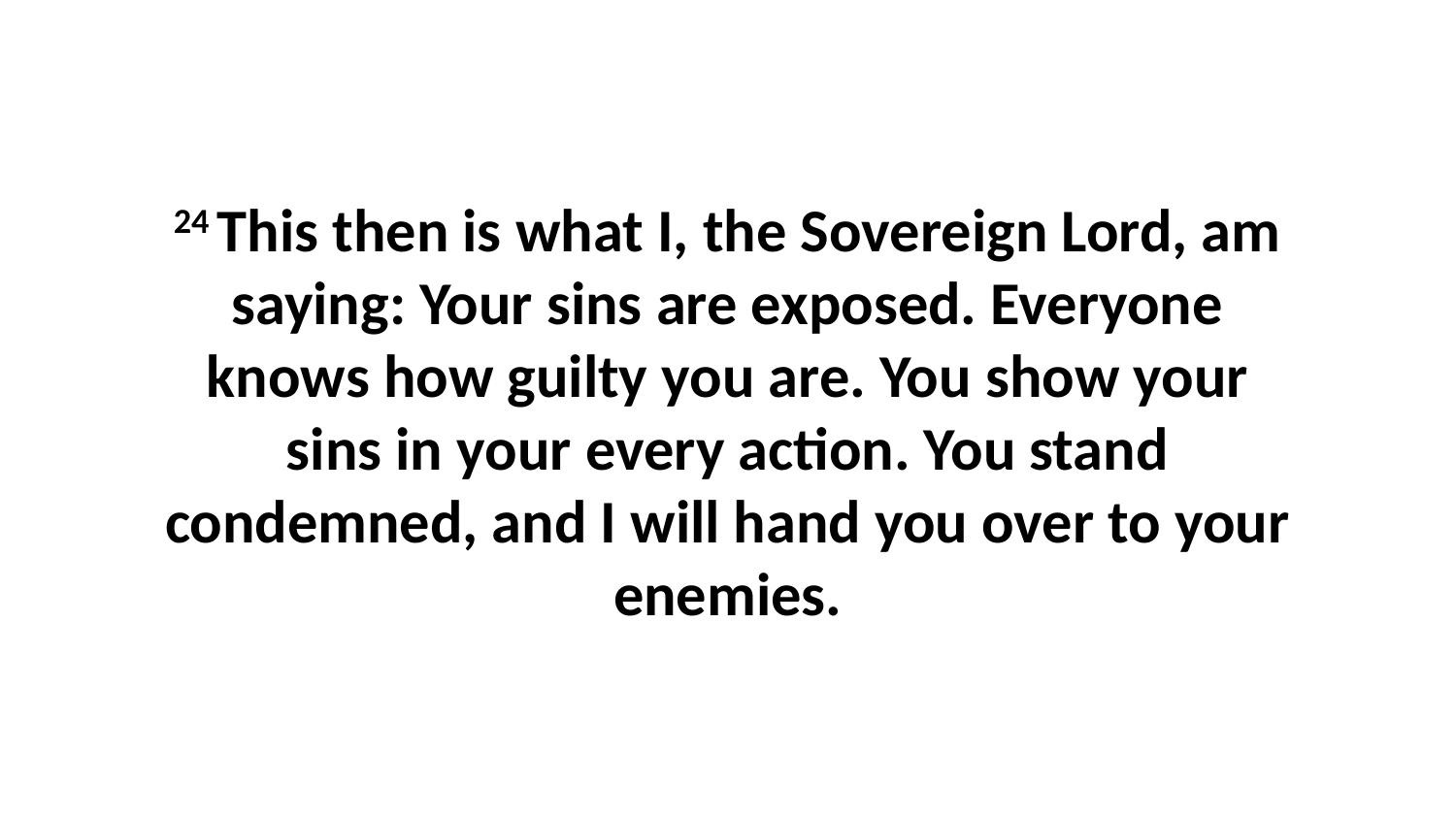

24 This then is what I, the Sovereign Lord, am saying: Your sins are exposed. Everyone knows how guilty you are. You show your sins in your every action. You stand condemned, and I will hand you over to your enemies.